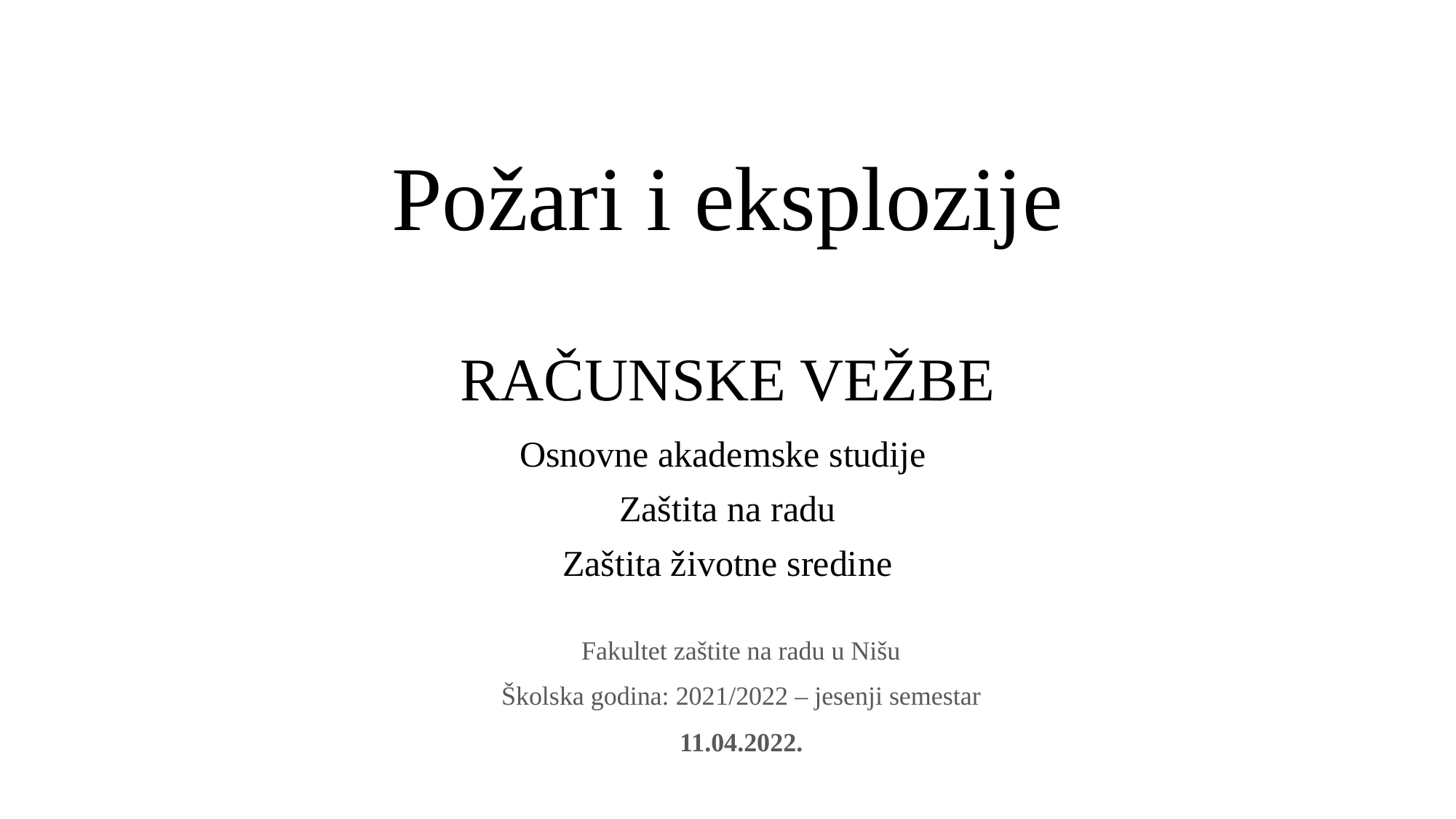

# Požari i eksplozije RAČUNSKE VEŽBE
Osnovne akademske studije
Zaštita na radu
Zaštita životne sredine

Fakultet zaštite na radu u Nišu
Školska godina: 2021/2022 – jesenji semestar
11.04.2022.